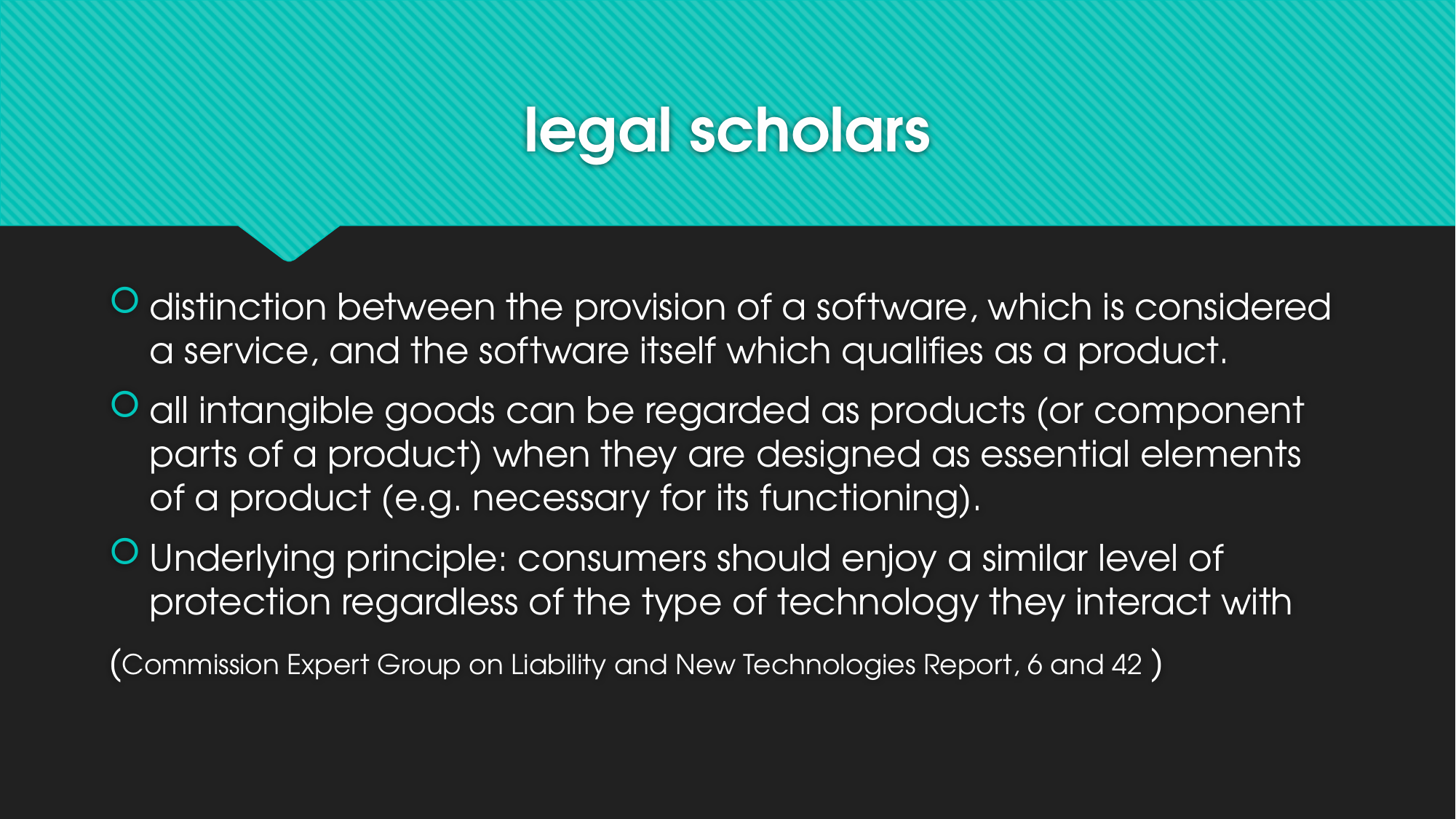

# legal scholars
distinction between the provision of a software, which is considered a service, and the software itself which qualifies as a product.
all intangible goods can be regarded as products (or component parts of a product) when they are designed as essential elements of a product (e.g. necessary for its functioning).
Underlying principle: consumers should enjoy a similar level of protection regardless of the type of technology they interact with
(Commission Expert Group on Liability and New Technologies Report, 6 and 42 )